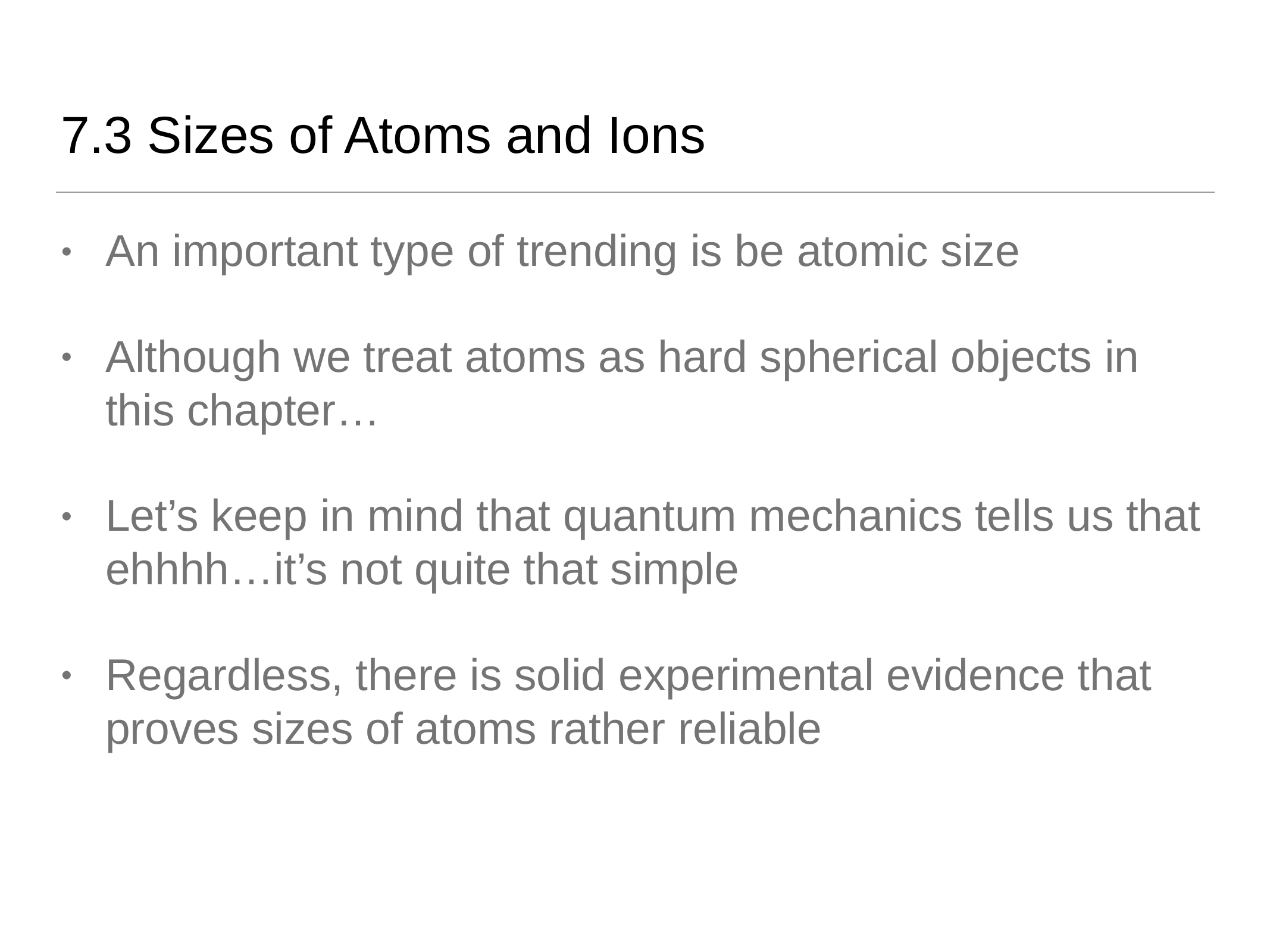

# 7.3 Sizes of Atoms and Ions
An important type of trending is be atomic size
Although we treat atoms as hard spherical objects in this chapter…
Let’s keep in mind that quantum mechanics tells us that ehhhh…it’s not quite that simple
Regardless, there is solid experimental evidence that proves sizes of atoms rather reliable